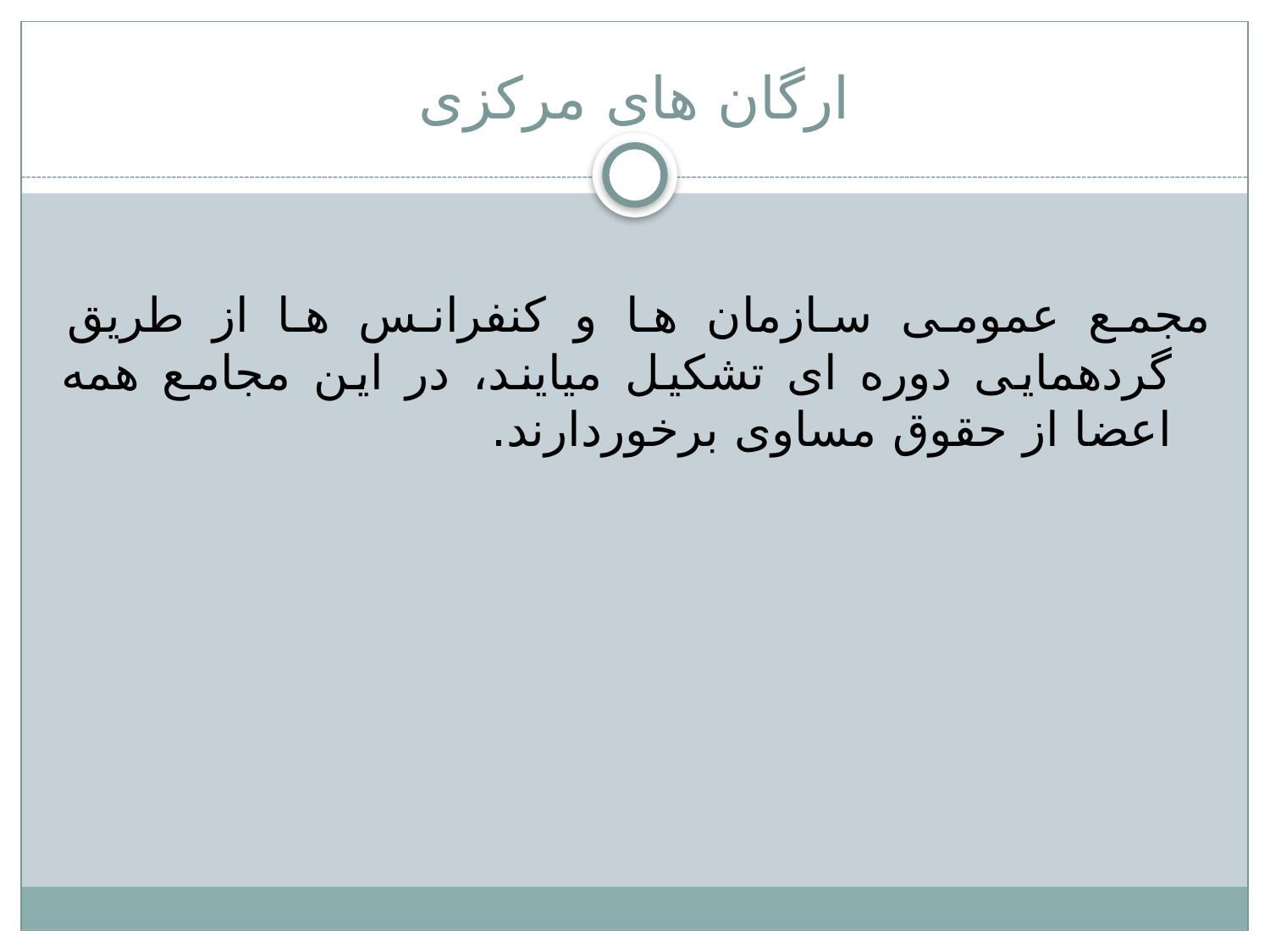

# ارگان های مرکزی

	مجمع عمومی سازمان ها و کنفرانس ها از طریق گردهمایی دوره ای تشکیل میایند، در این مجامع همه اعضا از حقوق مساوی برخوردارند.